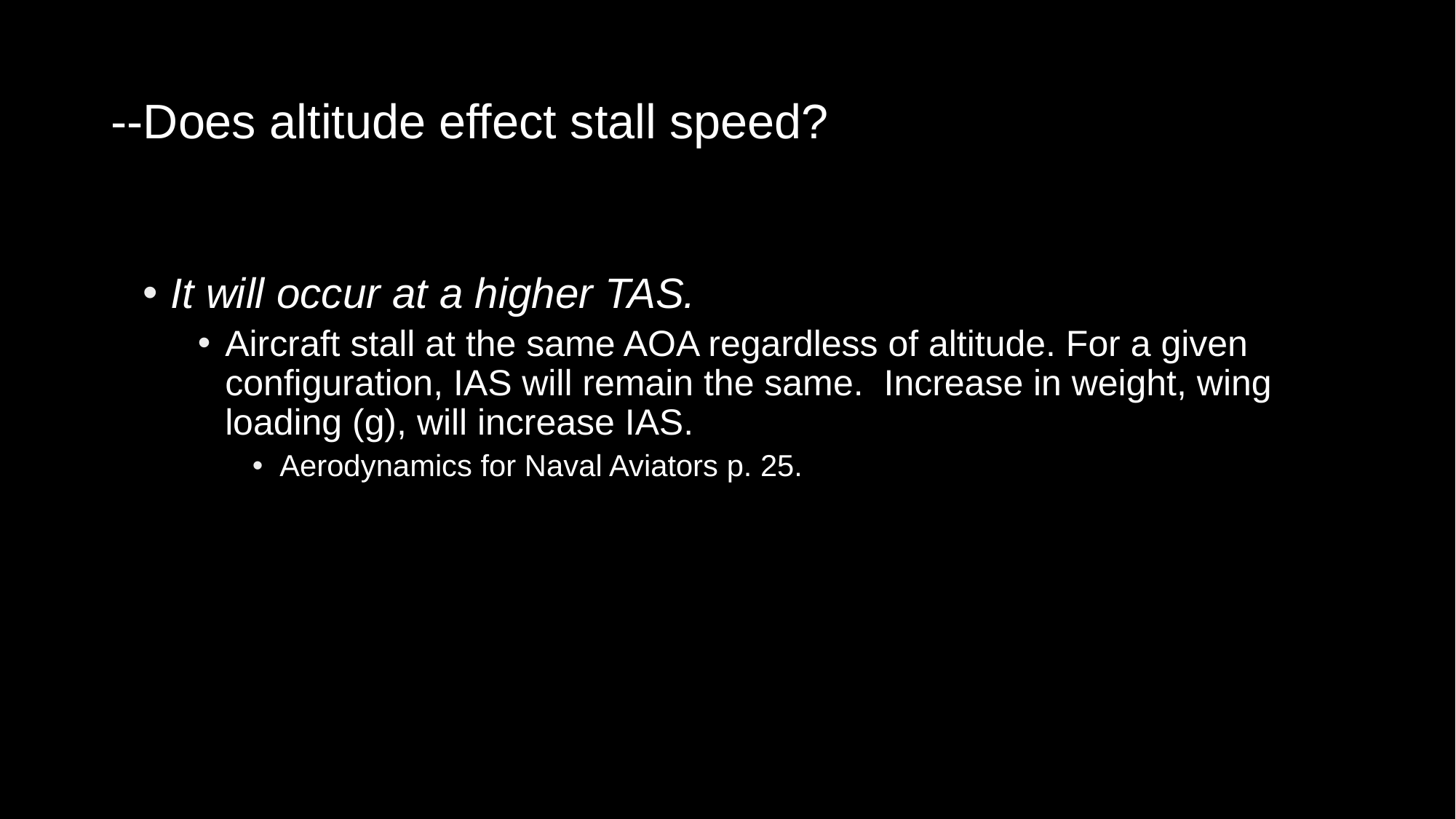

# --Does altitude effect stall speed?
It will occur at a higher TAS.
Aircraft stall at the same AOA regardless of altitude. For a given configuration, IAS will remain the same.  Increase in weight, wing loading (g), will increase IAS.
Aerodynamics for Naval Aviators p. 25.